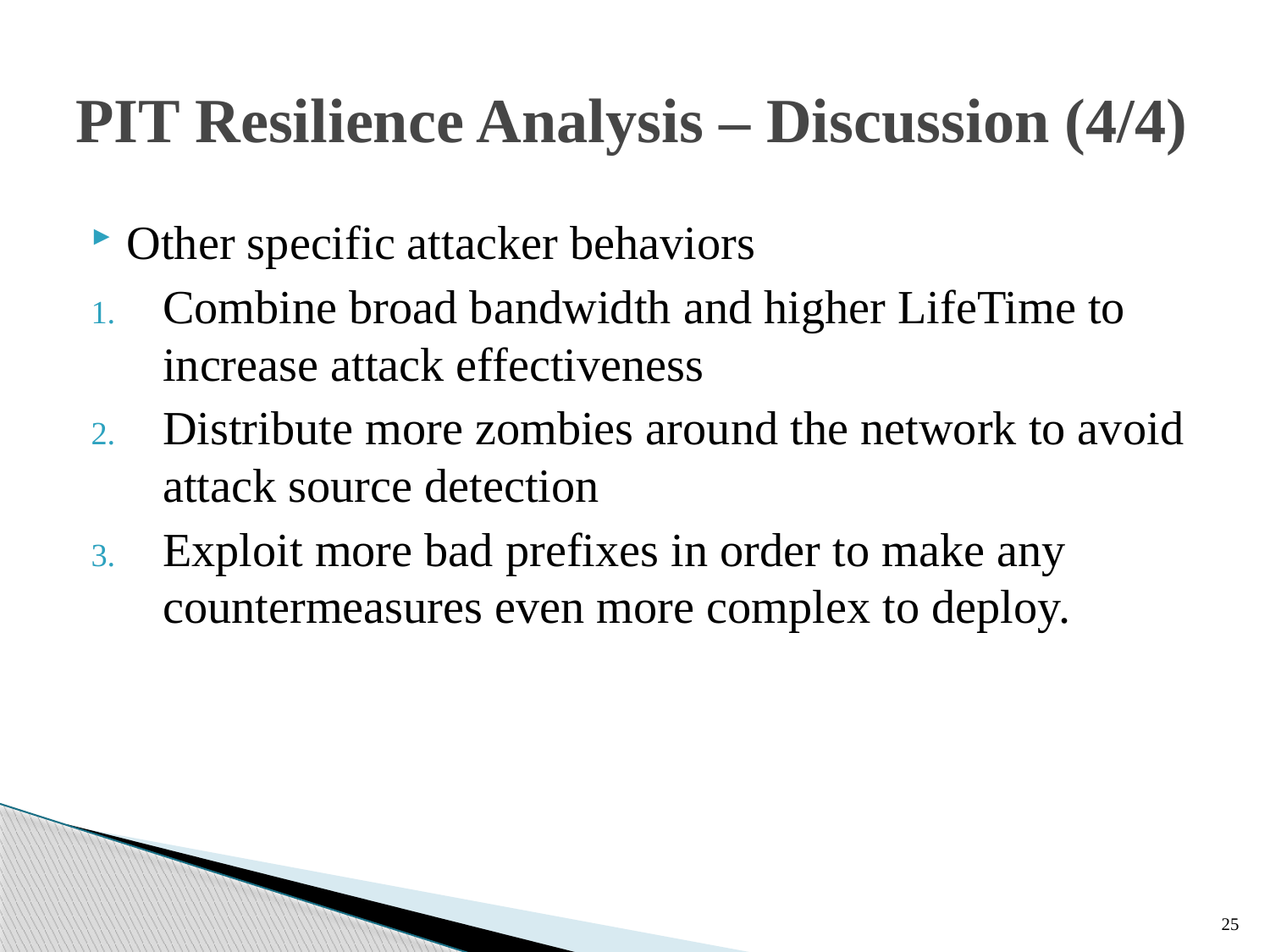

# PIT Resilience Analysis – Discussion (4/4)
Other specific attacker behaviors
Combine broad bandwidth and higher LifeTime to increase attack effectiveness
Distribute more zombies around the network to avoid attack source detection
Exploit more bad prefixes in order to make any countermeasures even more complex to deploy.
25